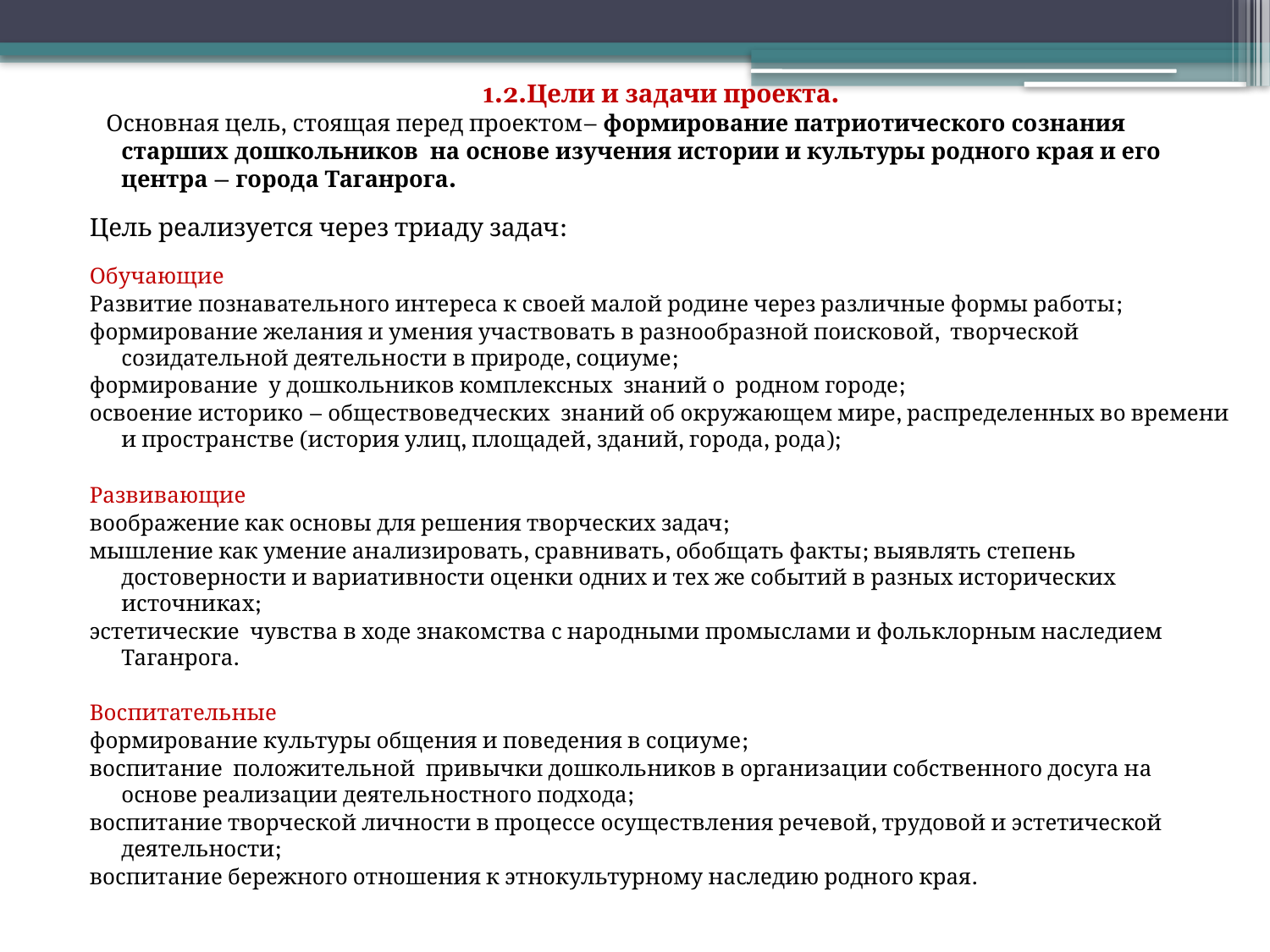

1.2.Цели и задачи проекта.
   Основная цель, стоящая перед проектом– формирование патриотического сознания старших дошкольников  на основе изучения истории и культуры родного края и его центра – города Таганрога.

Цель реализуется через триаду задач:

Обучающие
Развитие познавательного интереса к своей малой родине через различные формы работы;
формирование желания и умения участвовать в разнообразной поисковой,  творческой созидательной деятельности в природе, социуме;
формирование  у дошкольников комплексных  знаний о  родном городе;
освоение историко – обществоведческих  знаний об окружающем мире, распределенных во времени и пространстве (история улиц, площадей, зданий, города, рода);

Развивающие
воображение как основы для решения творческих задач;
мышление как умение анализировать, сравнивать, обобщать факты; выявлять степень достоверности и вариативности оценки одних и тех же событий в разных исторических источниках;
эстетические  чувства в ходе знакомства с народными промыслами и фольклорным наследием Таганрога.

Воспитательные
формирование культуры общения и поведения в социуме;
воспитание  положительной  привычки дошкольников в организации собственного досуга на основе реализации деятельностного подхода;
воспитание творческой личности в процессе осуществления речевой, трудовой и эстетической деятельности;
воспитание бережного отношения к этнокультурному наследию родного края.